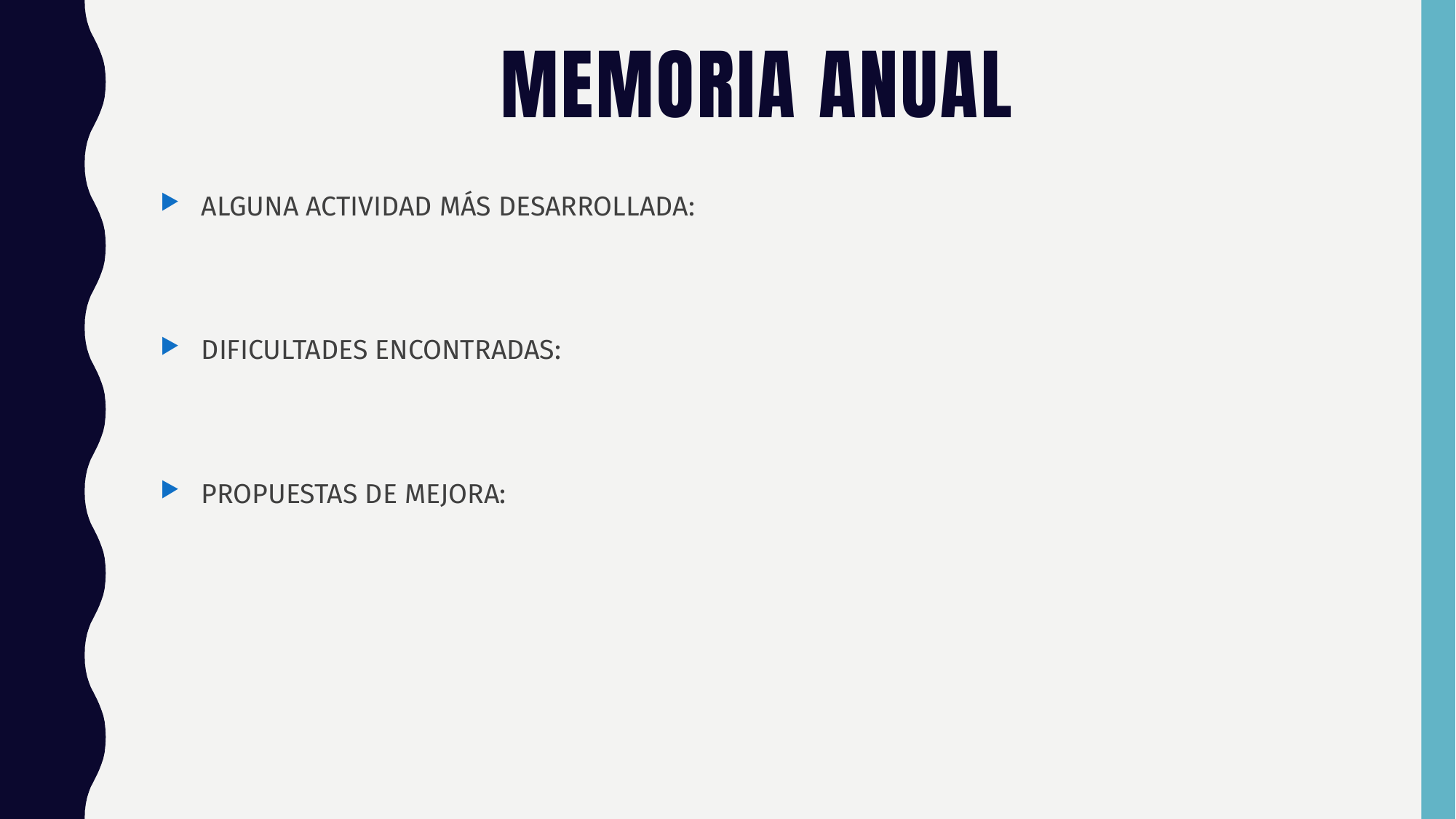

# Memoria anual
ALGUNA ACTIVIDAD MÁS DESARROLLADA:

DIFICULTADES ENCONTRADAS:

PROPUESTAS DE MEJORA: